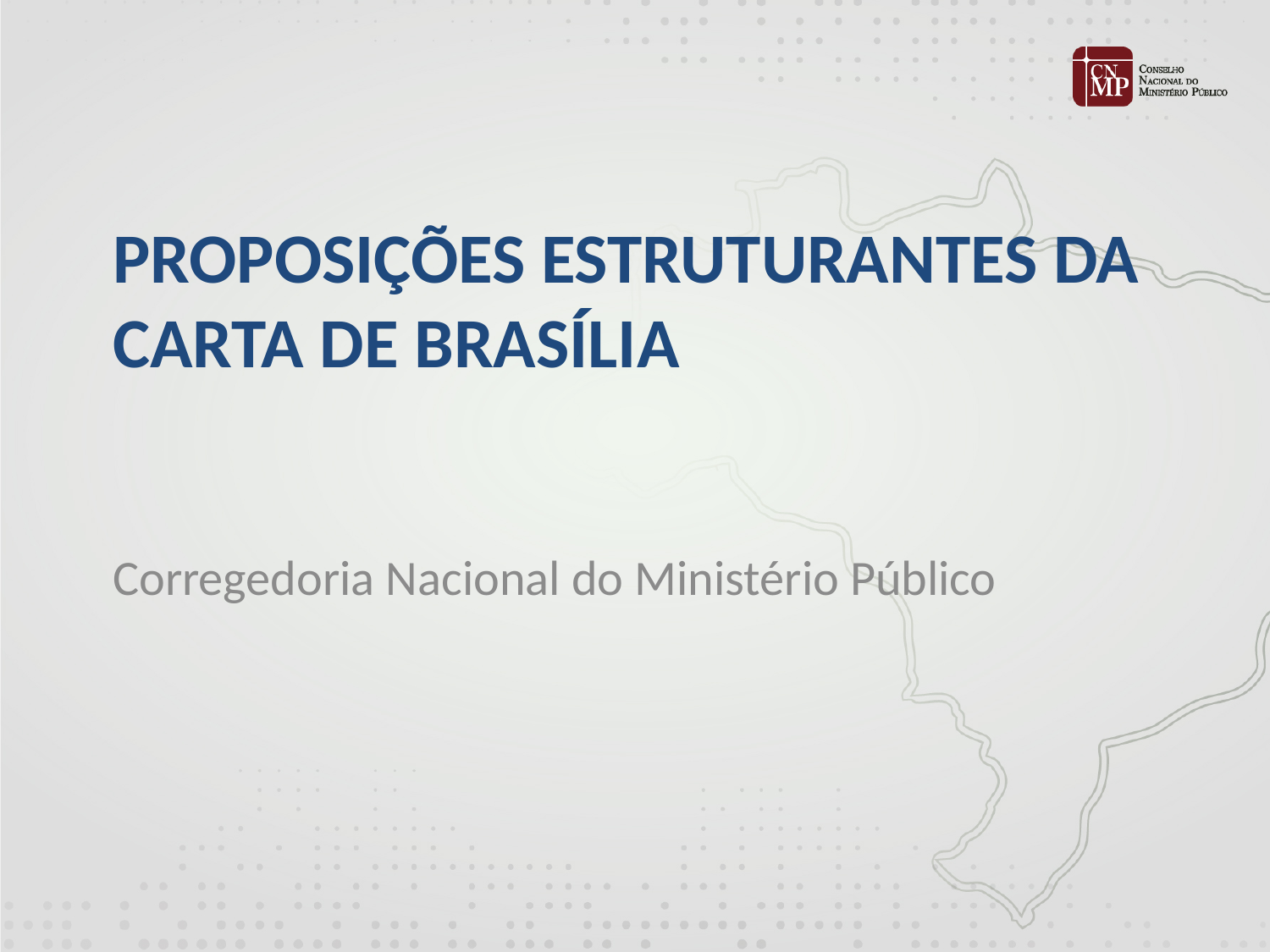

# Proposições estruturantes Da Carta de brasília
Corregedoria Nacional do Ministério Público